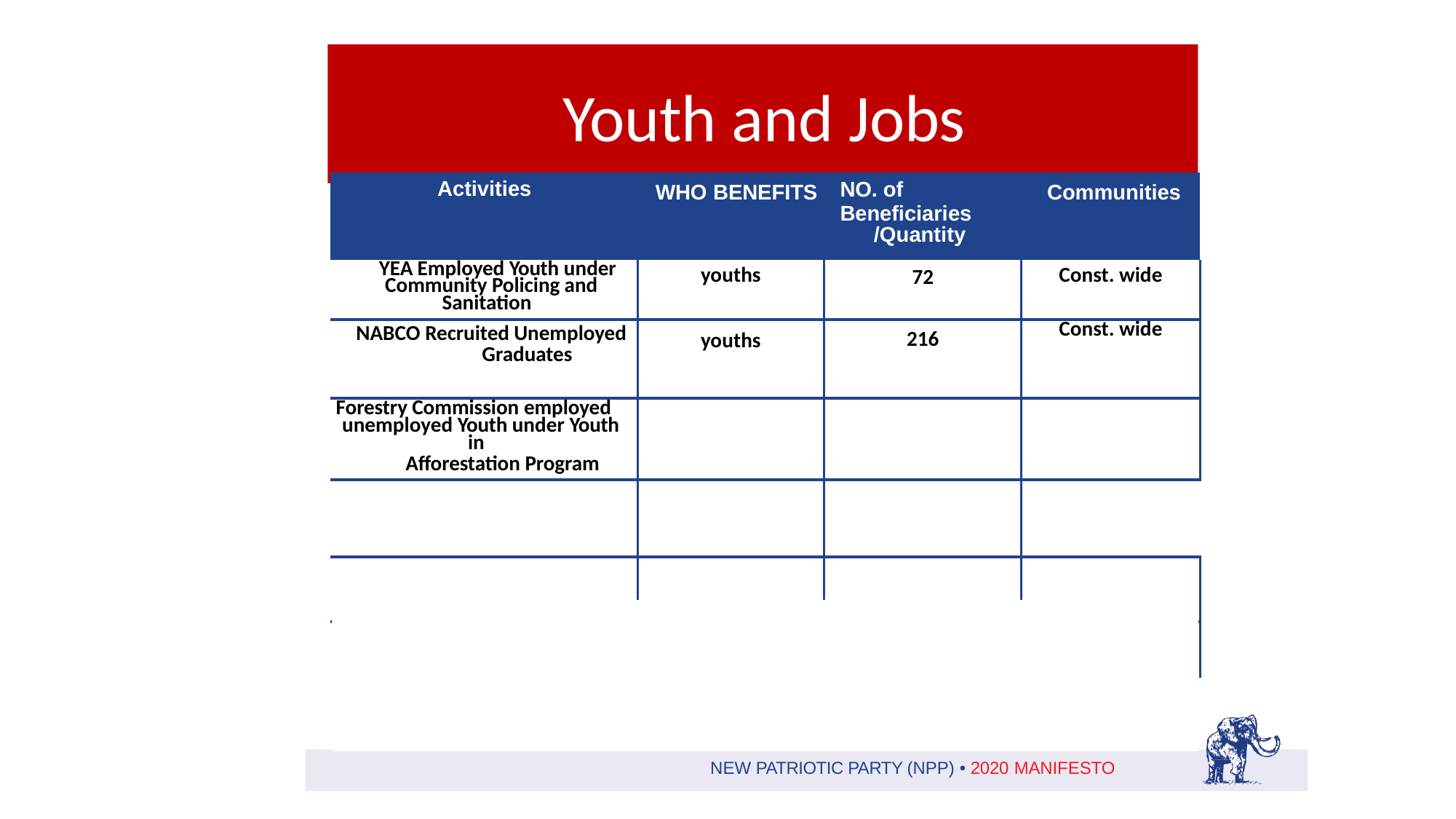

# Youth and Jobs
| Activities |  | WHO BENEFITS | NO. of Beneficiaries | Communities |
| --- | --- | --- | --- | --- |
|  |  |  | /Quantity |  |
| YEA Employed Youth under 1 Community Policing and Sanitation |  | youths | 72 | Const. wide |
| 2 NABCO Recruited Unemployed Graduates |  | youths | 216 | Const. wide |
| Forestry Commission employed 3 unemployed Youth under Youth in Afforestation Program |  |  |  |  |
| 4 |  |  |  |  |
|  |  |  |  |  |
| 6 |  |  |  |  |

NEW PATRIOTIC PARTY (NPP) • 2020 MANIFESTO